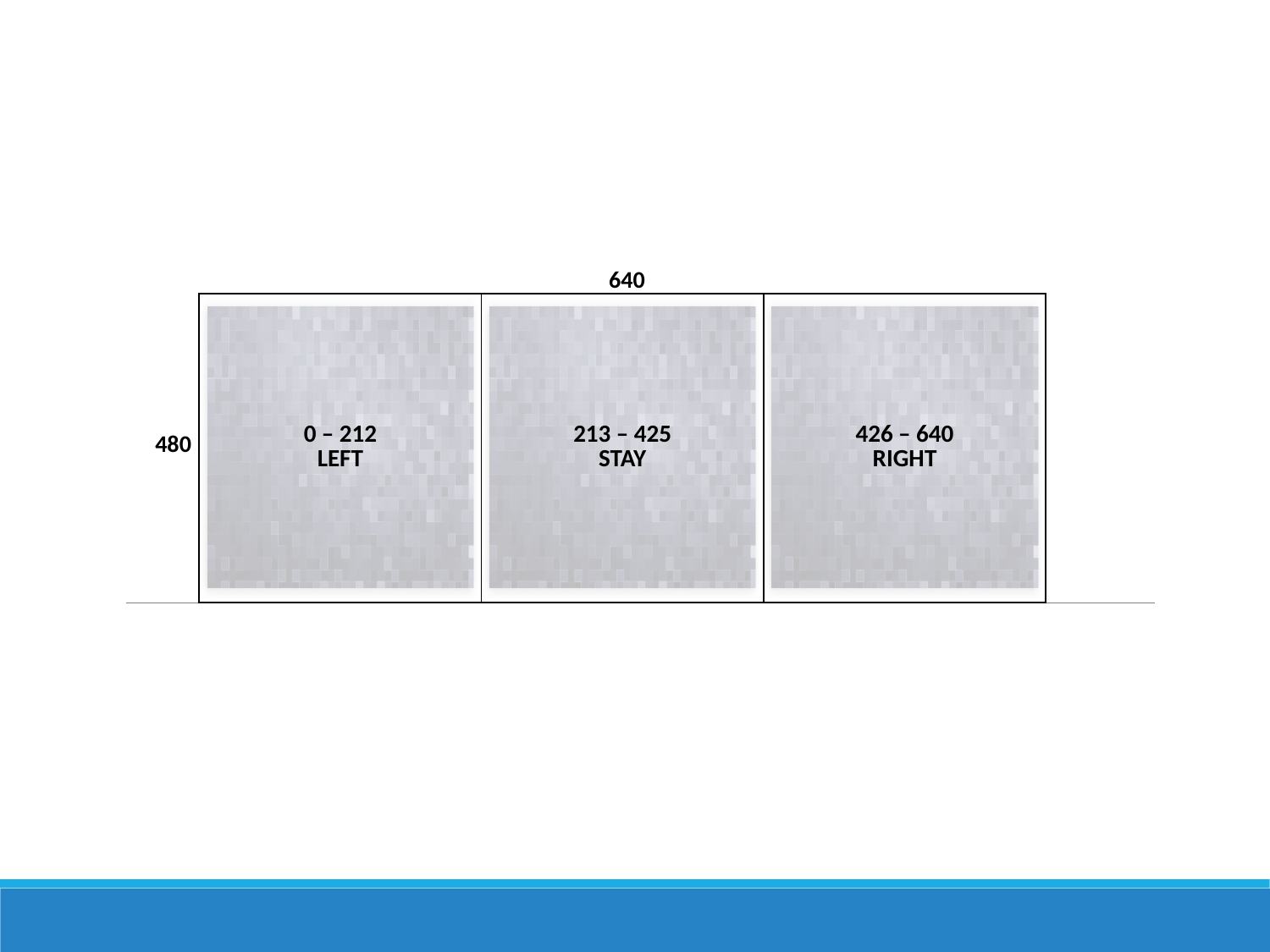

640
| 0 – 212 LEFT | 213 – 425 STAY | 426 – 640 RIGHT |
| --- | --- | --- |
480